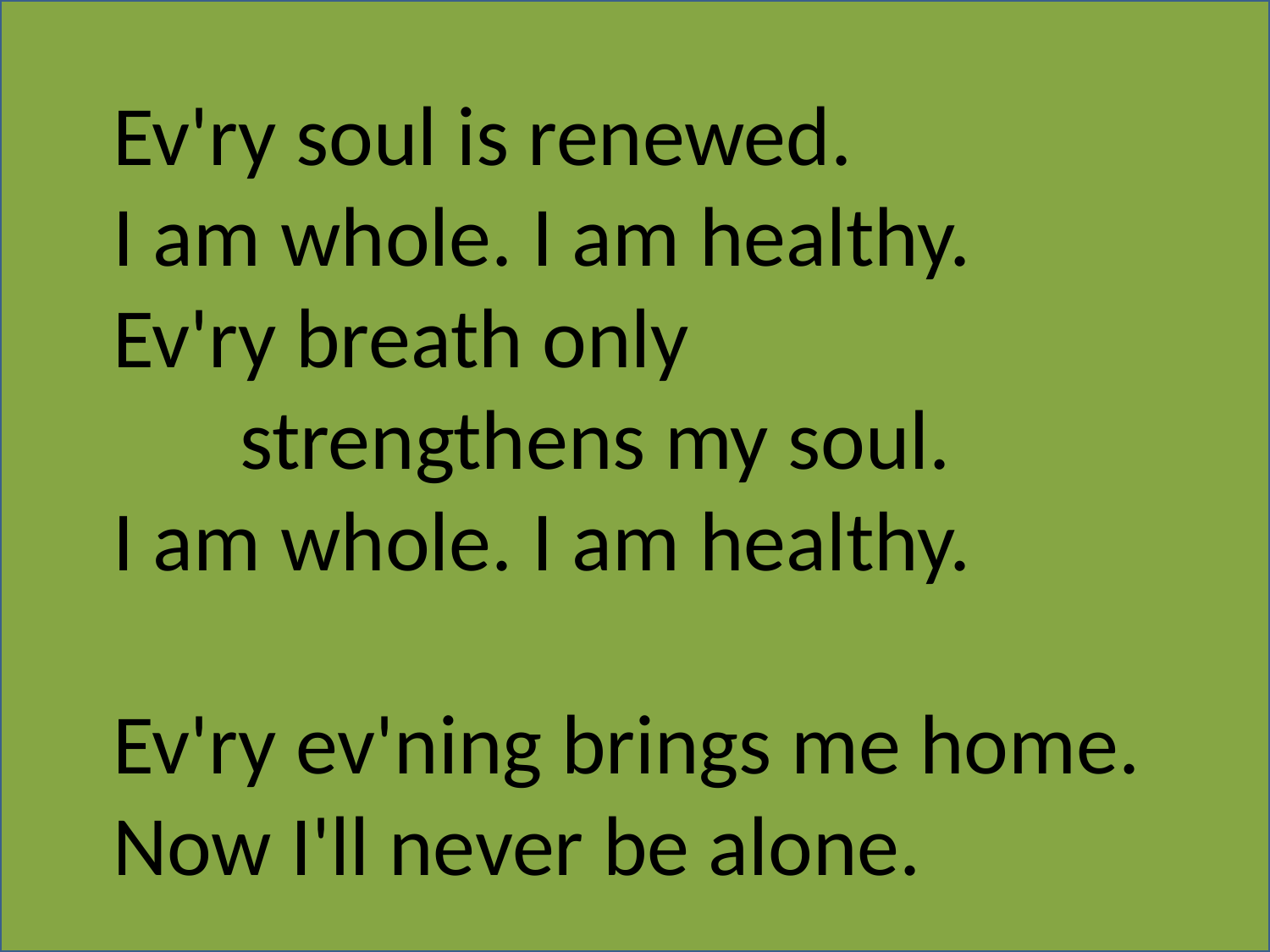

Ev'ry soul is renewed.
I am whole. I am healthy.
Ev'ry breath only
	strengthens my soul.
I am whole. I am healthy.
Ev'ry ev'ning brings me home. Now I'll never be alone.